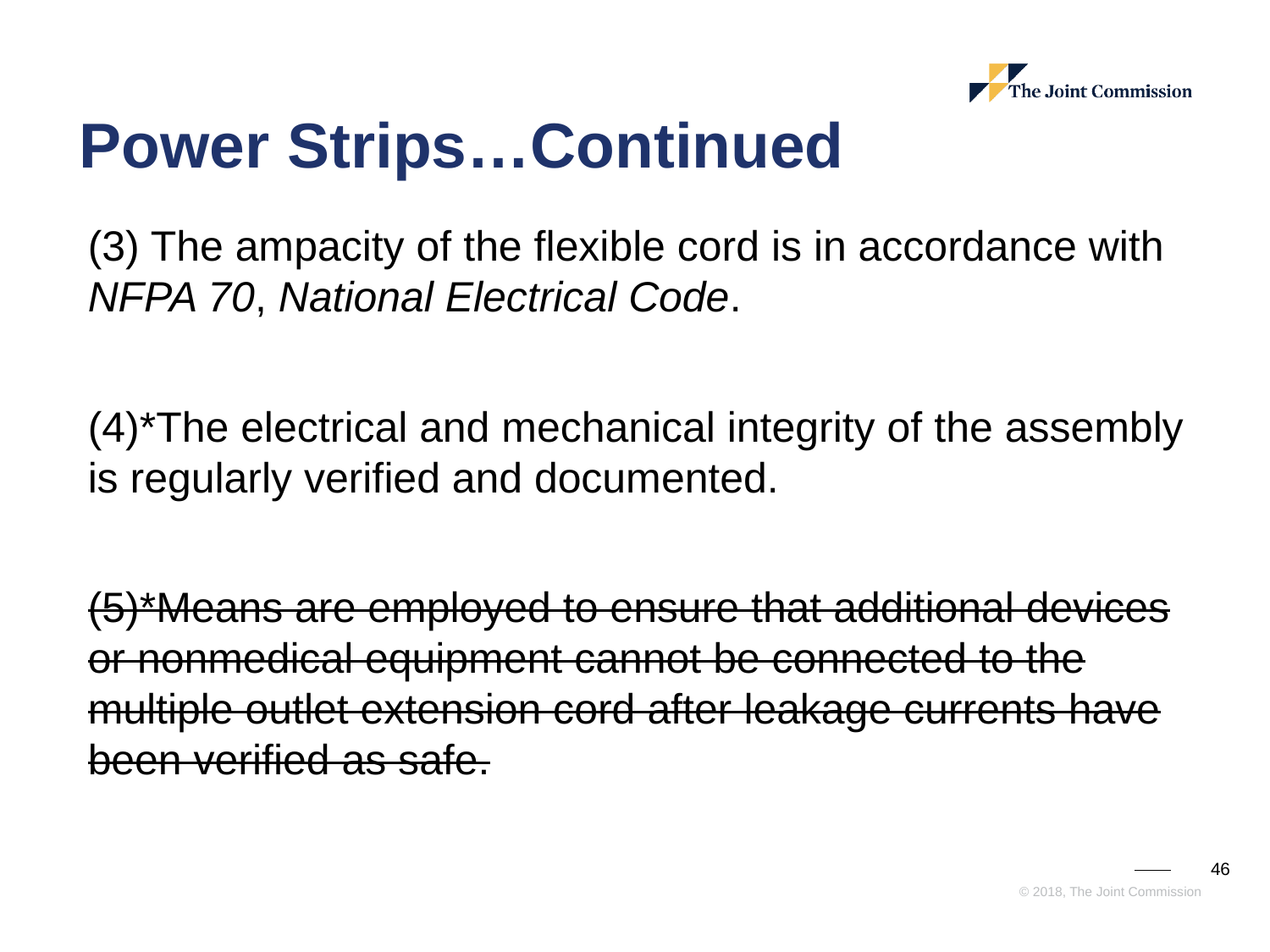

# Power Strips…Continued
(3) The ampacity of the flexible cord is in accordance with NFPA 70, National Electrical Code.

(4)*The electrical and mechanical integrity of the assembly is regularly verified and documented.

(5)*Means are employed to ensure that additional devices or nonmedical equipment cannot be connected to the multiple outlet extension cord after leakage currents have been verified as safe.